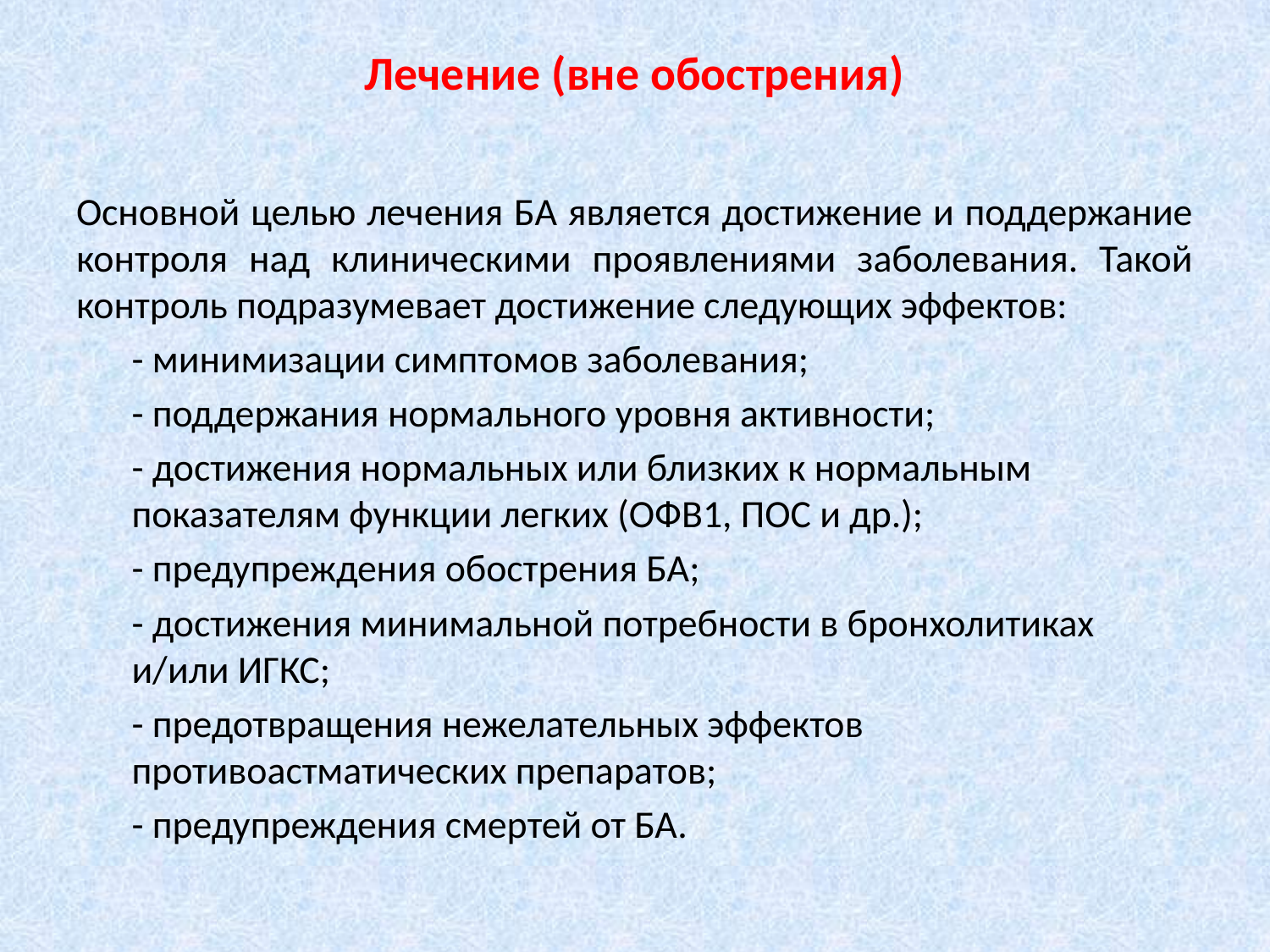

# Лечение (вне обострения)

Основной целью лечения БА является достижение и поддержание контроля над клиническими проявлениями заболевания. Такой контроль подразумевает достижение следующих эффектов:
- минимизации симптомов заболевания;
- поддержания нормального уровня активности;
- достижения нормальных или близких к нормальным показателям функции легких (ОФВ1, ПОС и др.);
- предупреждения обострения БА;
- достижения минимальной потребности в бронхолитиках и/или ИГКС;
- предотвращения нежелательных эффектов противоастматических препаратов;
- предупреждения смертей от БА.